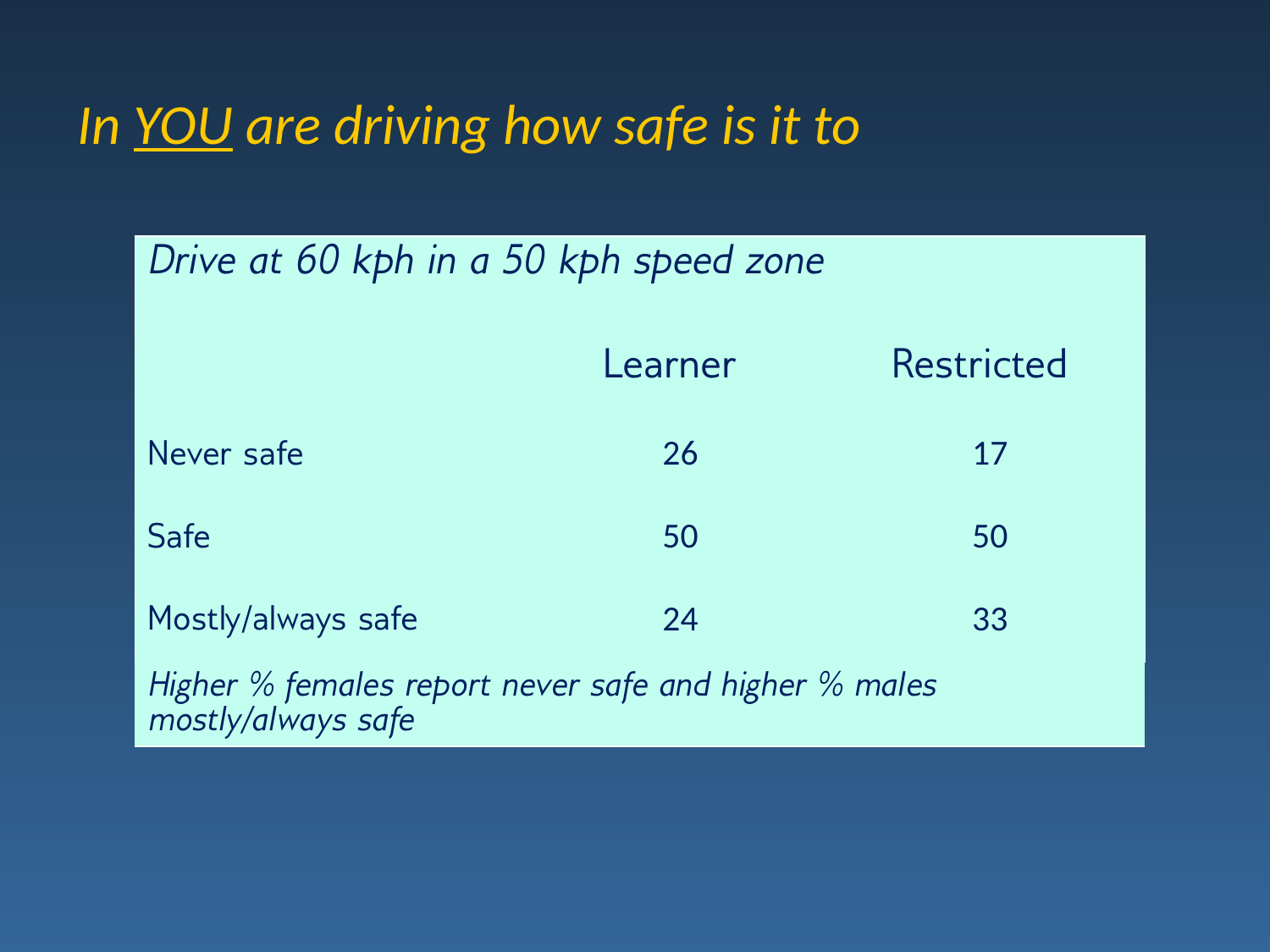

# In YOU are driving how safe is it to
| Drive at 60 kph in a 50 kph speed zone |  |  |
| --- | --- | --- |
|  | Learner | Restricted |
| Never safe | 26 | 17 |
| Safe | 50 | 50 |
| Mostly/always safe | 24 | 33 |
| Higher % females report never safe and higher % males mostly/always safe |  |  |